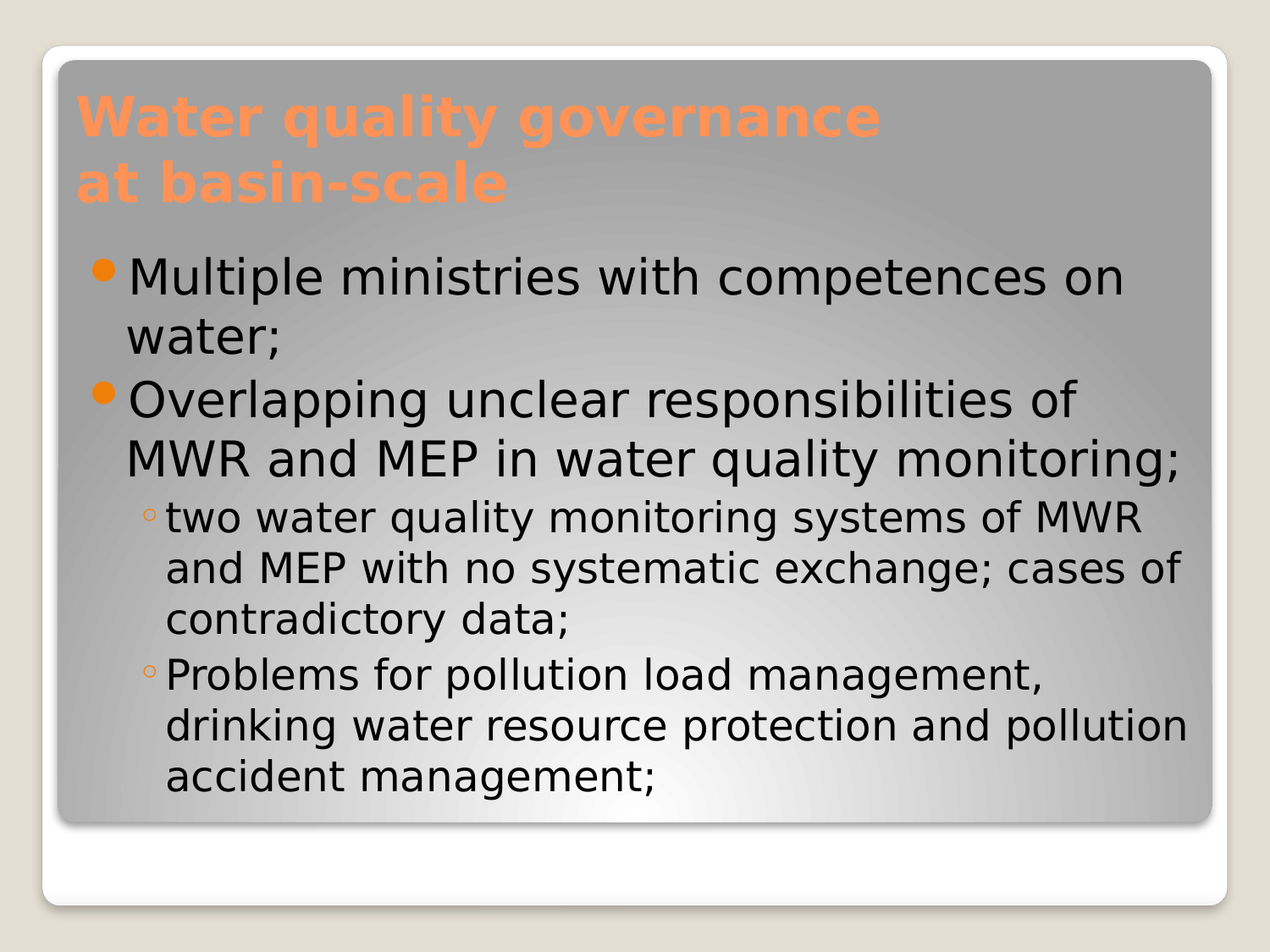

# Water quality governance at basin-scale
Multiple ministries with competences on water;
Overlapping unclear responsibilities of MWR and MEP in water quality monitoring;
two water quality monitoring systems of MWR and MEP with no systematic exchange; cases of contradictory data;
Problems for pollution load management, drinking water resource protection and pollution accident management;